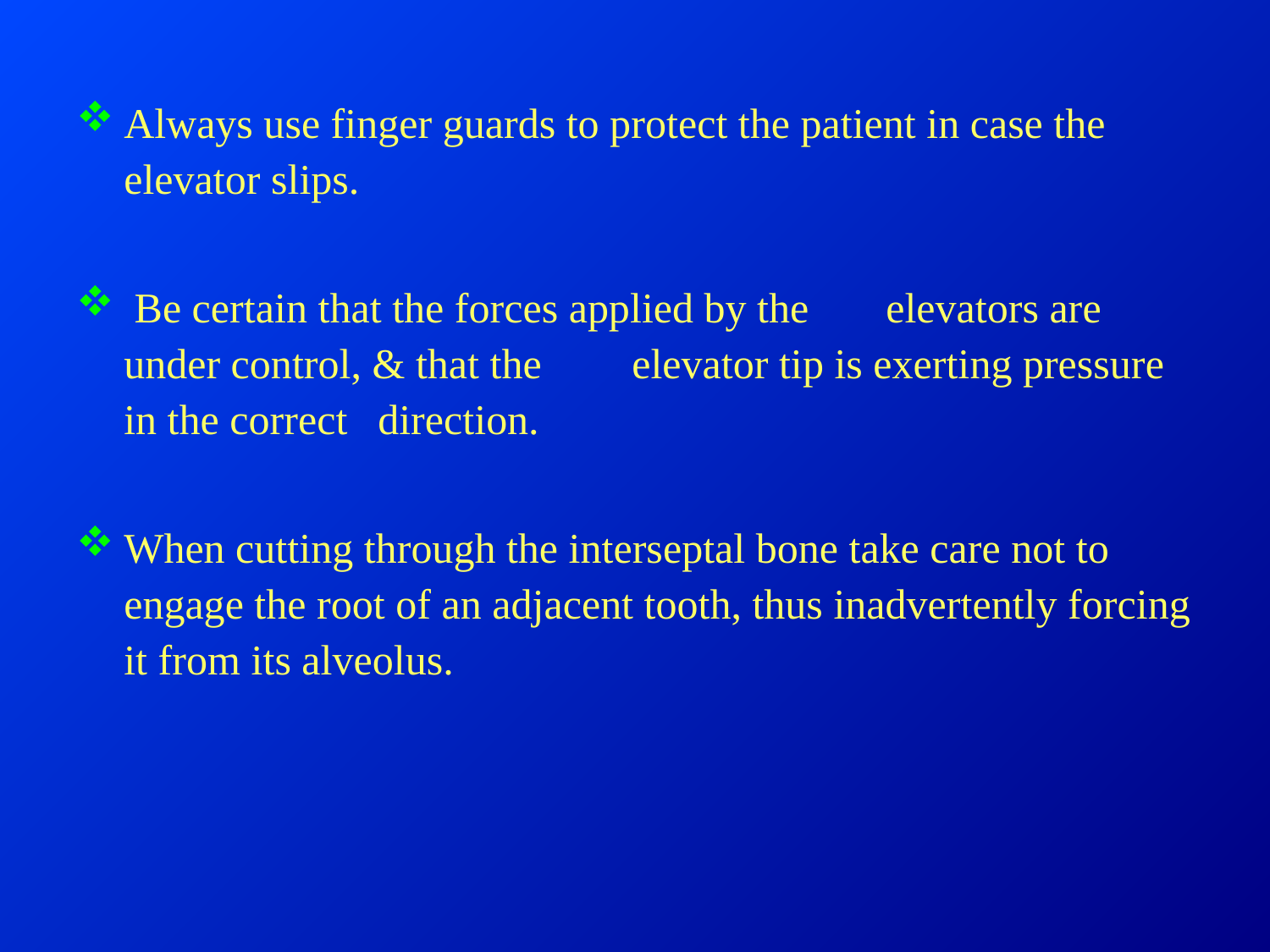

Always use finger guards to protect the patient in case the elevator slips.

 Be certain that the forces applied by the  	elevators are under control, & that the 	elevator tip is exerting pressure in the correct 	direction.

When cutting through the interseptal bone take care not to engage the root of an adjacent tooth, thus inadvertently forcing it from its alveolus.